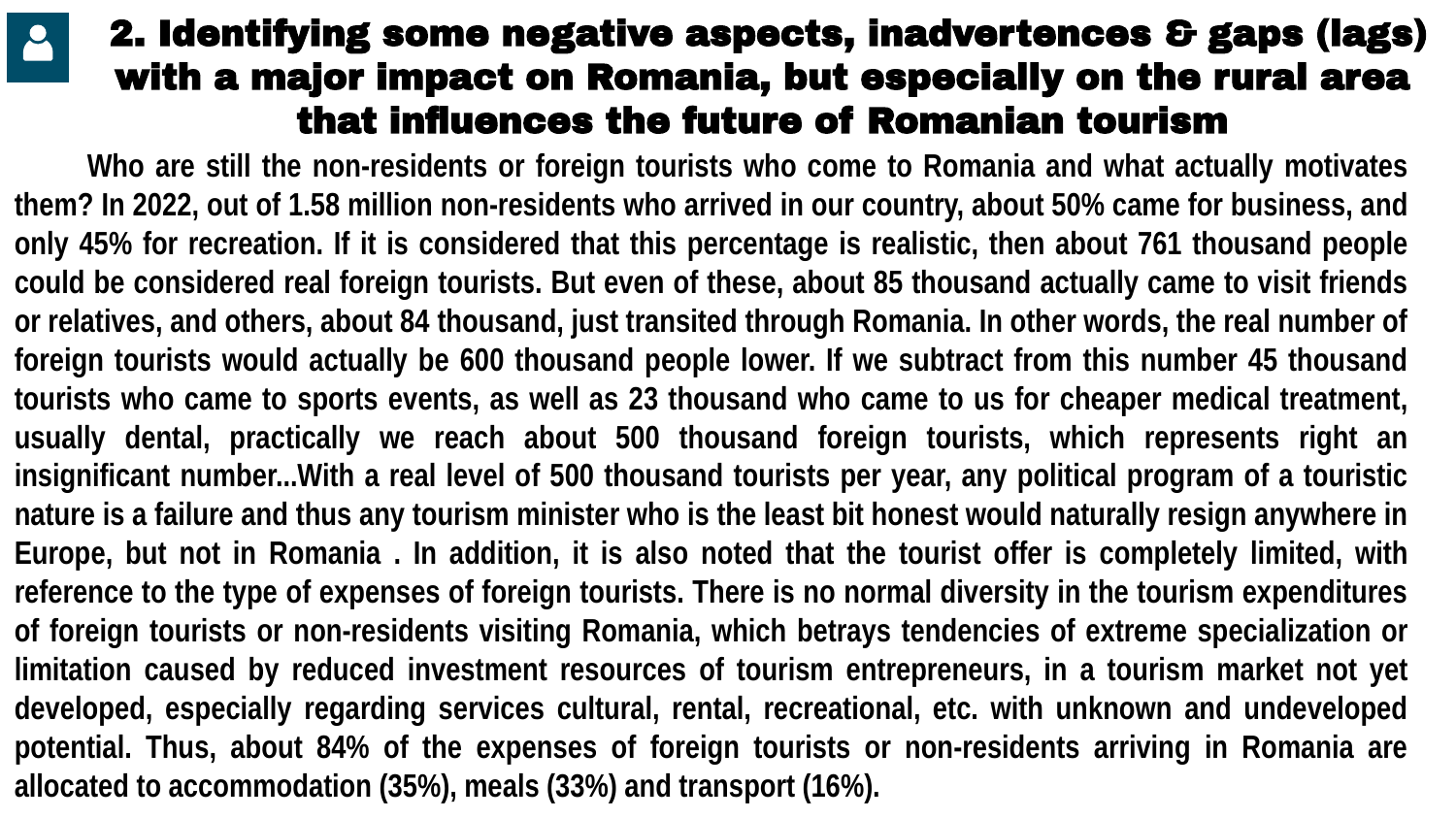

# 2. Identifying some negative aspects, inadvertences & gaps (lags) with a major impact on Romania, but especially on the rural area that influences the future of Romanian tourism

Who are still the non-residents or foreign tourists who come to Romania and what actually motivates them? In 2022, out of 1.58 million non-residents who arrived in our country, about 50% came for business, and only 45% for recreation. If it is considered that this percentage is realistic, then about 761 thousand people could be considered real foreign tourists. But even of these, about 85 thousand actually came to visit friends or relatives, and others, about 84 thousand, just transited through Romania. In other words, the real number of foreign tourists would actually be 600 thousand people lower. If we subtract from this number 45 thousand tourists who came to sports events, as well as 23 thousand who came to us for cheaper medical treatment, usually dental, practically we reach about 500 thousand foreign tourists, which represents right an insignificant number...With a real level of 500 thousand tourists per year, any political program of a touristic nature is a failure and thus any tourism minister who is the least bit honest would naturally resign anywhere in Europe, but not in Romania . In addition, it is also noted that the tourist offer is completely limited, with reference to the type of expenses of foreign tourists. There is no normal diversity in the tourism expenditures of foreign tourists or non-residents visiting Romania, which betrays tendencies of extreme specialization or limitation caused by reduced investment resources of tourism entrepreneurs, in a tourism market not yet developed, especially regarding services cultural, rental, recreational, etc. with unknown and undeveloped potential. Thus, about 84% of the expenses of foreign tourists or non-residents arriving in Romania are allocated to accommodation (35%), meals (33%) and transport (16%).